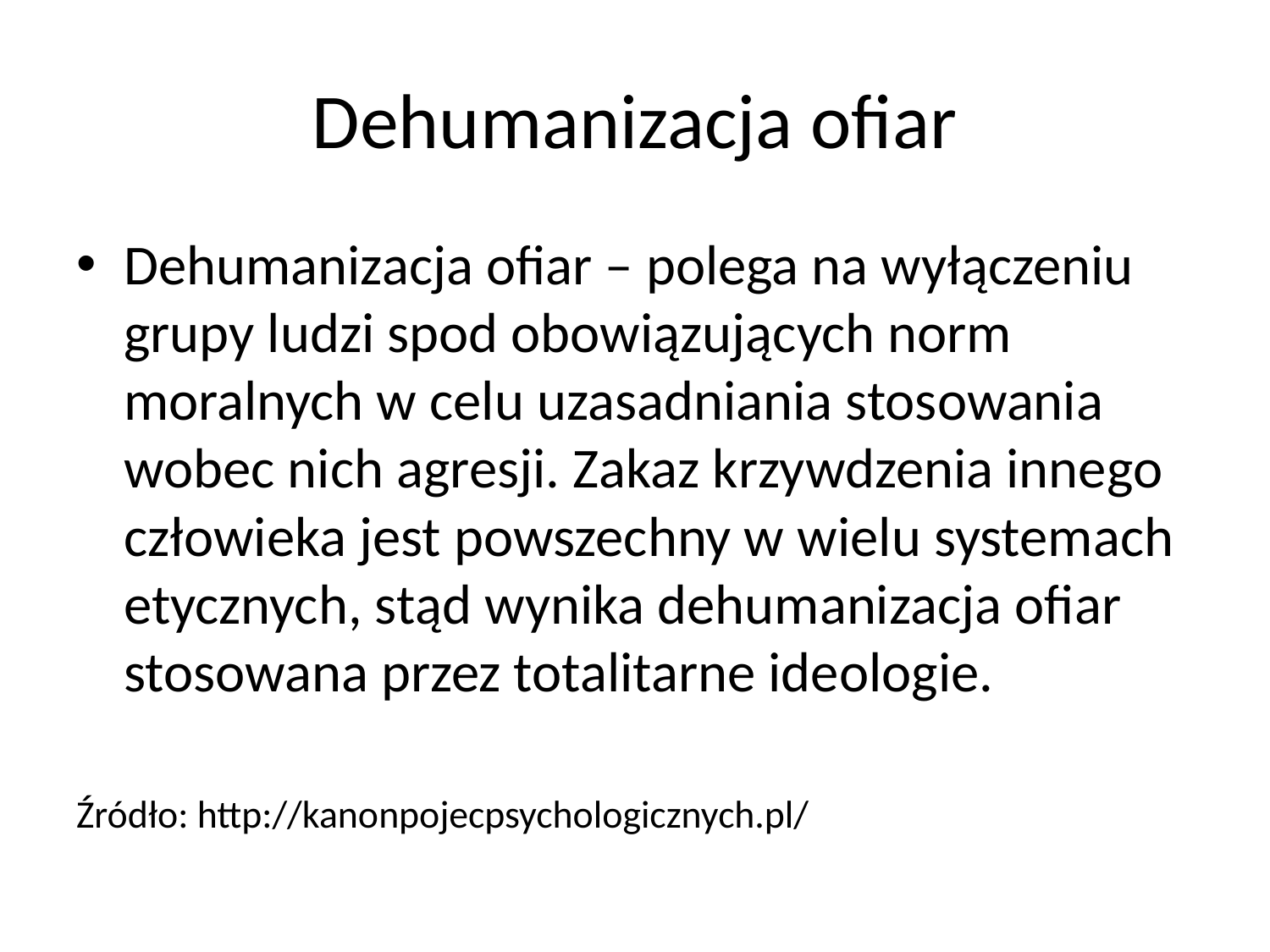

# Dehumanizacja ofiar
Dehumanizacja ofiar – polega na wyłączeniu grupy ludzi spod obowiązujących norm moralnych w celu uzasadniania stosowania wobec nich agresji. Zakaz krzywdzenia innego człowieka jest powszechny w wielu systemach etycznych, stąd wynika dehumanizacja ofiar stosowana przez totalitarne ideologie.

Źródło: http://kanonpojecpsychologicznych.pl/